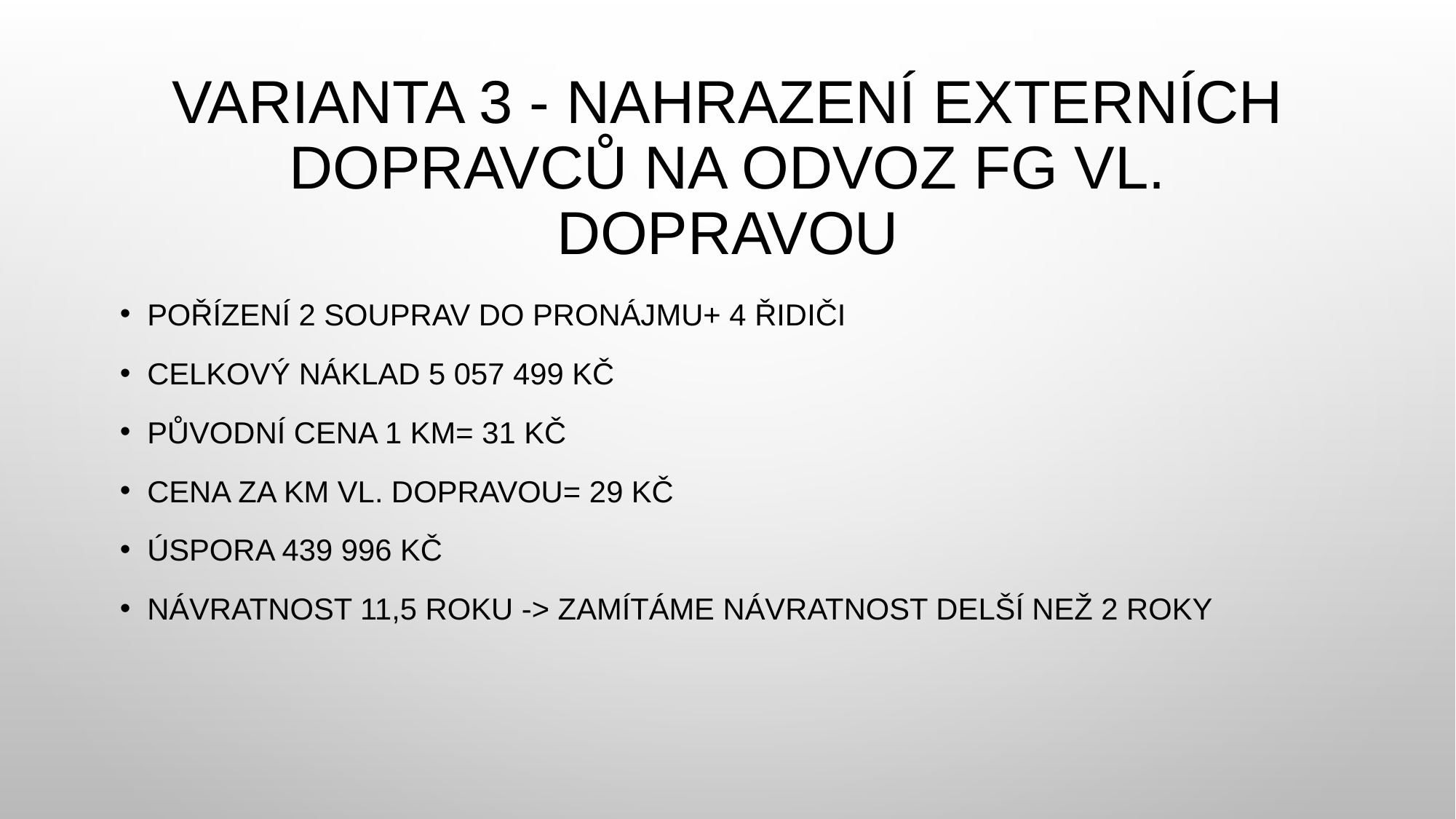

# Varianta 3 - Nahrazení externích dopravců na odvoz FG vl. dopravou
Pořízení 2 souprav do pronájmu+ 4 řidiči
Celkový náklad 5 057 499 Kč
Původní cena 1 km= 31 Kč
Cena za km vl. dopravou= 29 Kč
Úspora 439 996 Kč
Návratnost 11,5 roku -> zamítáme návratnost delší než 2 roky